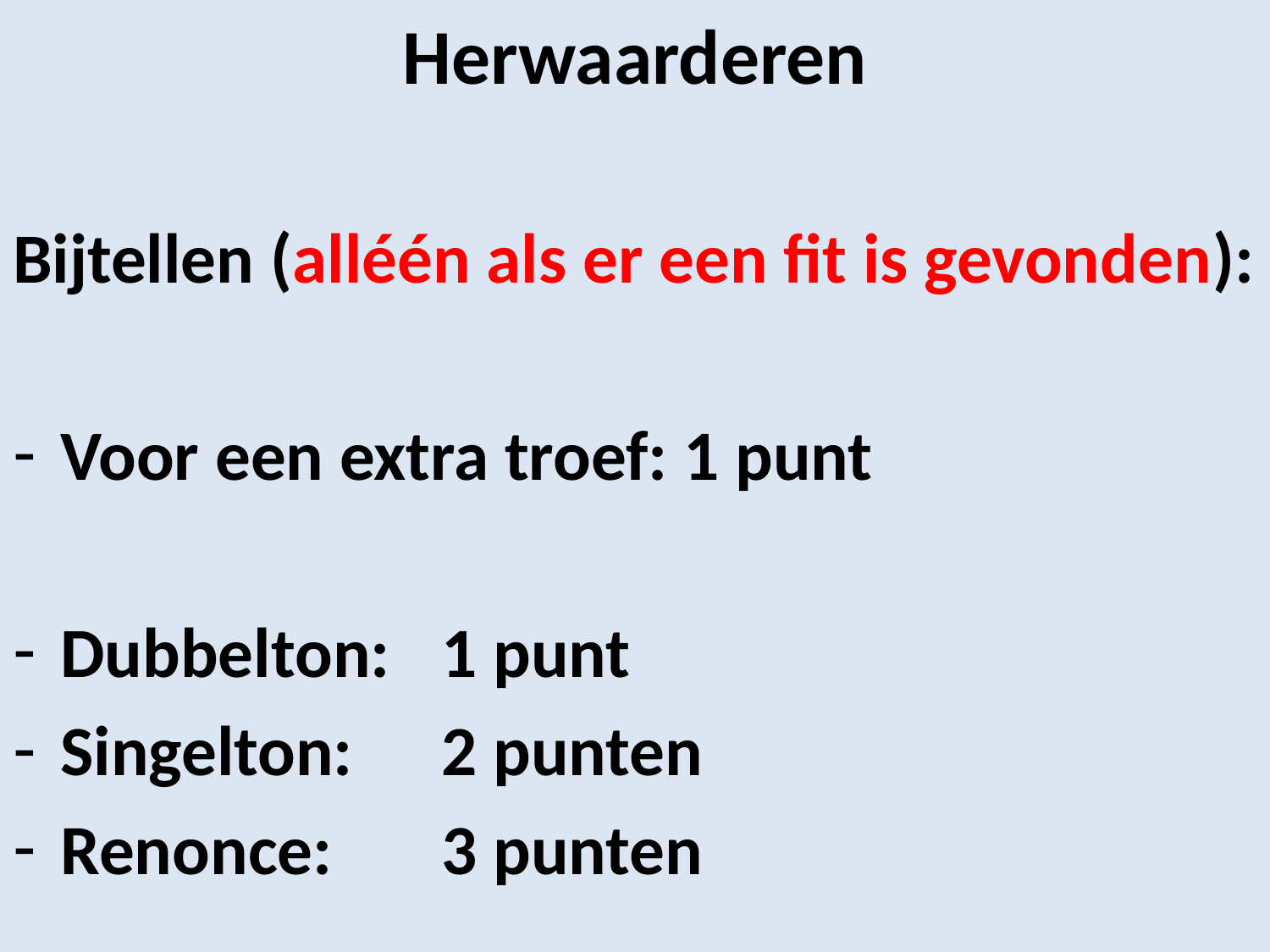

Herwaarderen

Bijtellen (alléén als er een fit is gevonden):

Voor een extra troef: 1 punt

Dubbelton:	1 punt
Singelton:	2 punten
Renonce:	3 punten

#
Contract 2, hst 8
34